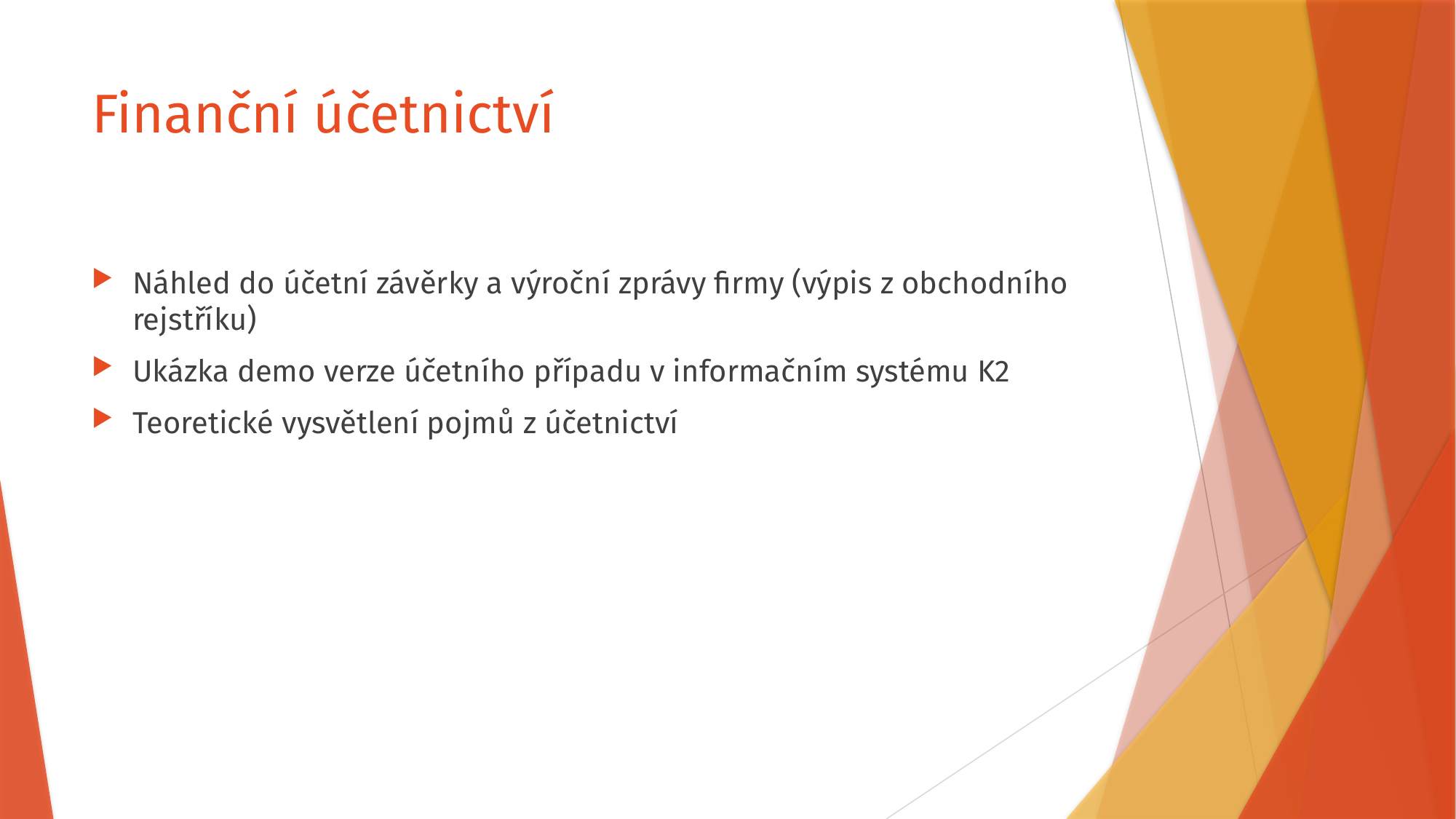

# Finanční účetnictví
Náhled do účetní závěrky a výroční zprávy firmy (výpis z obchodního rejstříku)
Ukázka demo verze účetního případu v informačním systému K2
Teoretické vysvětlení pojmů z účetnictví